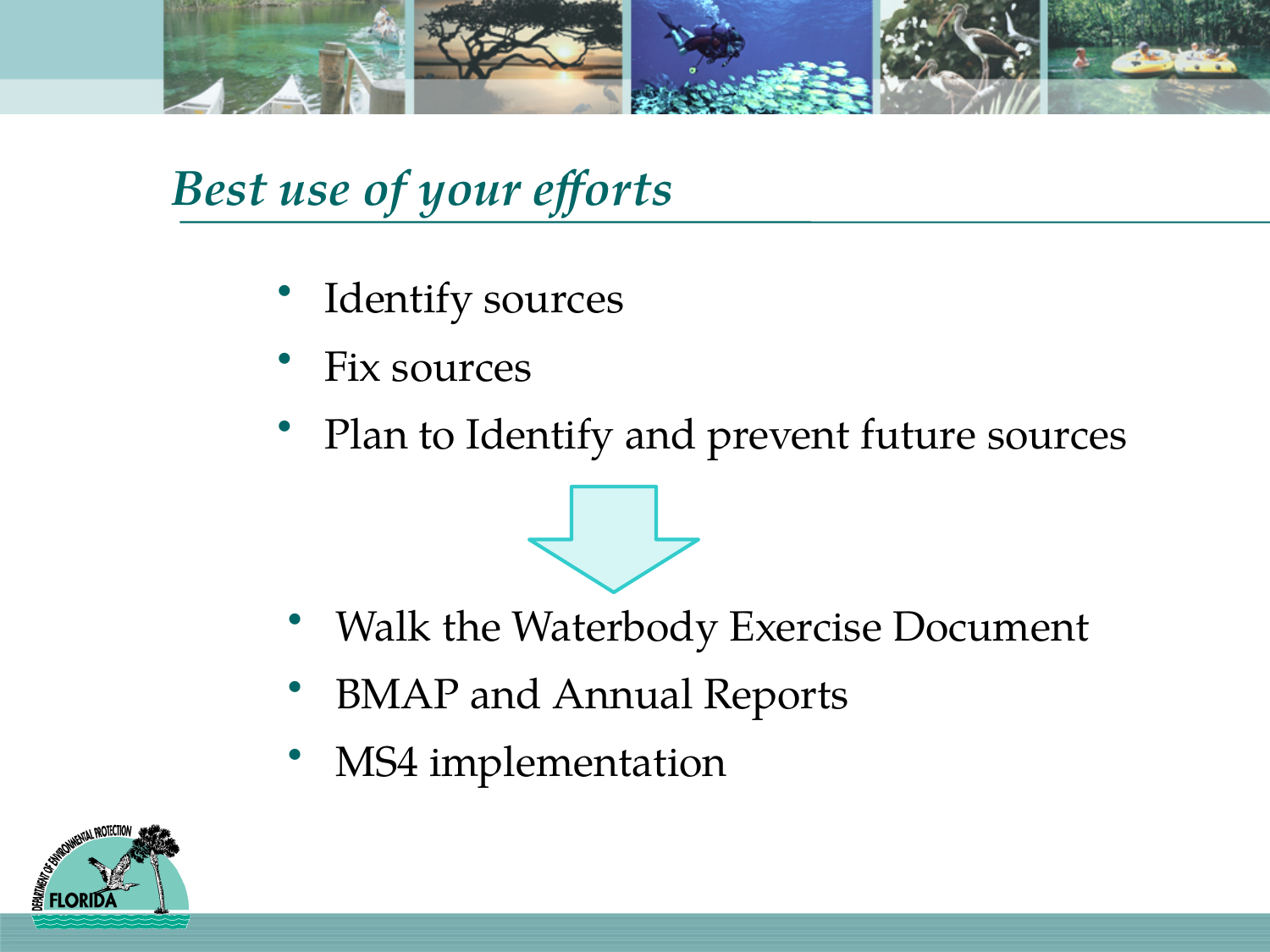

# Best use of your efforts
Identify sources
Fix sources
Plan to Identify and prevent future sources

Walk the Waterbody Exercise Document
BMAP and Annual Reports
MS4 implementation